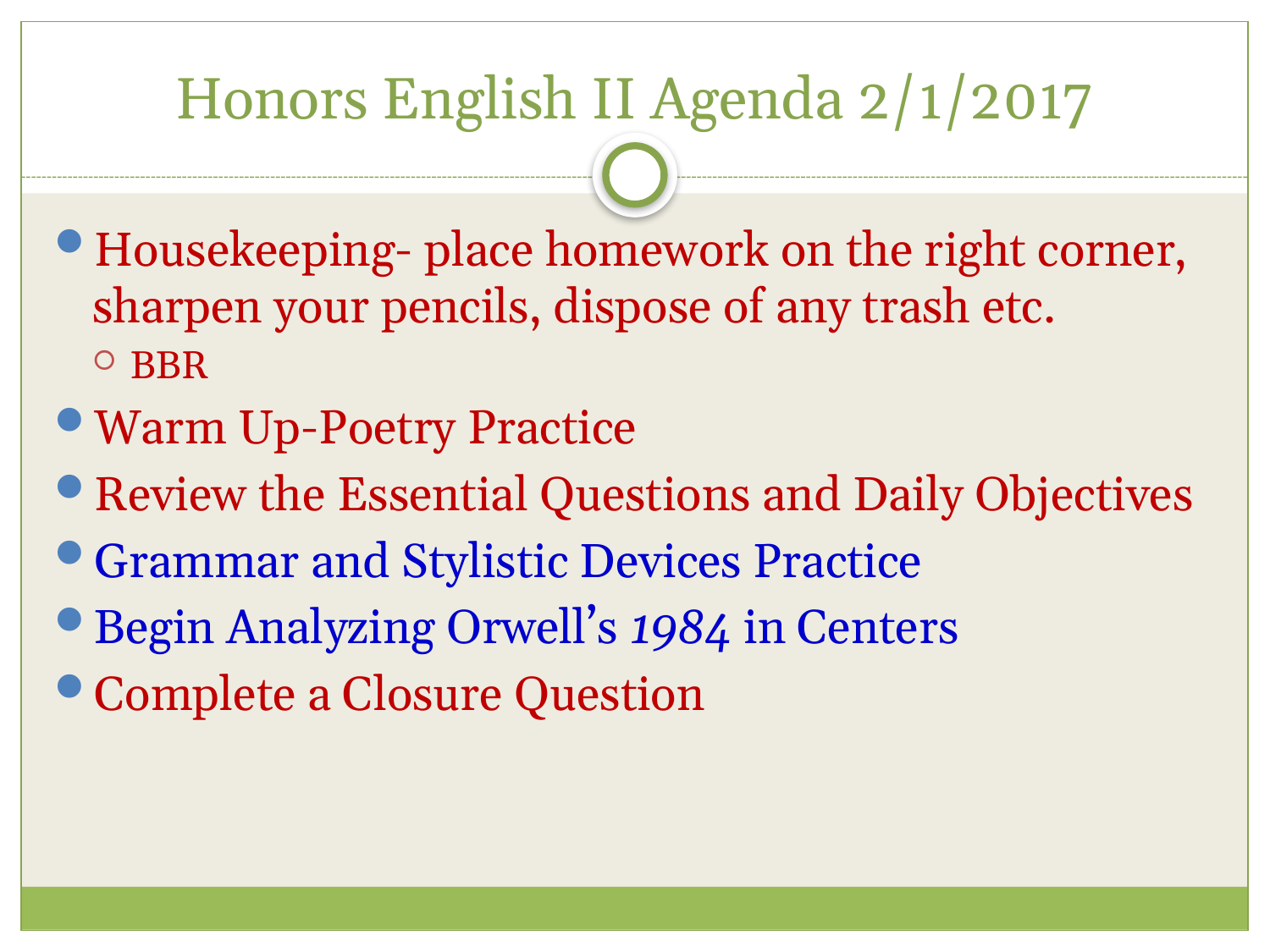

# Honors English II Agenda 2/1/2017
Housekeeping- place homework on the right corner, sharpen your pencils, dispose of any trash etc.
BBR
Warm Up-Poetry Practice
Review the Essential Questions and Daily Objectives
Grammar and Stylistic Devices Practice
Begin Analyzing Orwell’s 1984 in Centers
Complete a Closure Question